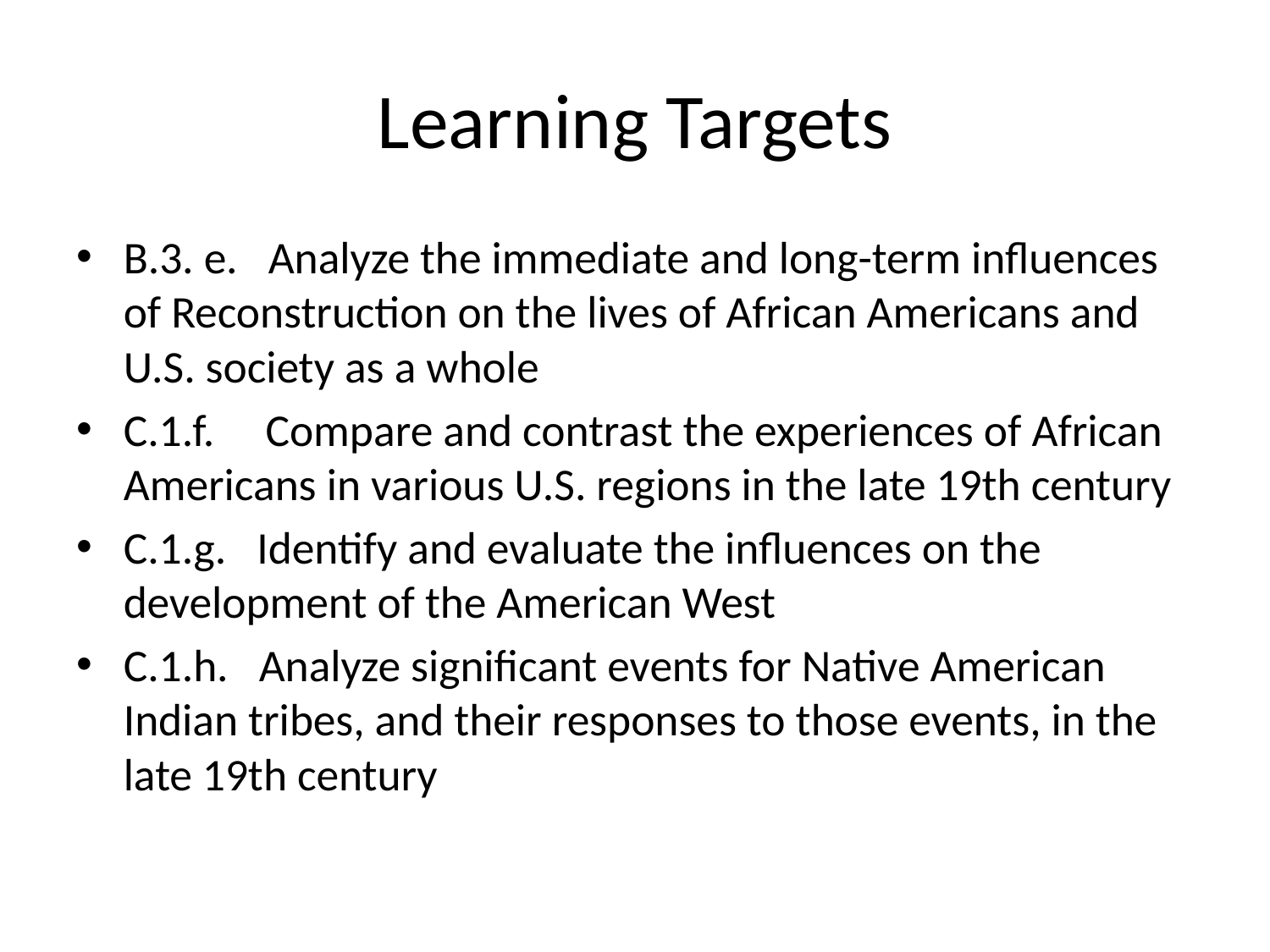

# Learning Targets
B.3. e.   Analyze the immediate and long-term influences of Reconstruction on the lives of African Americans and U.S. society as a whole
C.1.f.     Compare and contrast the experiences of African Americans in various U.S. regions in the late 19th century
C.1.g.   Identify and evaluate the influences on the development of the American West
C.1.h.   Analyze significant events for Native American Indian tribes, and their responses to those events, in the late 19th century